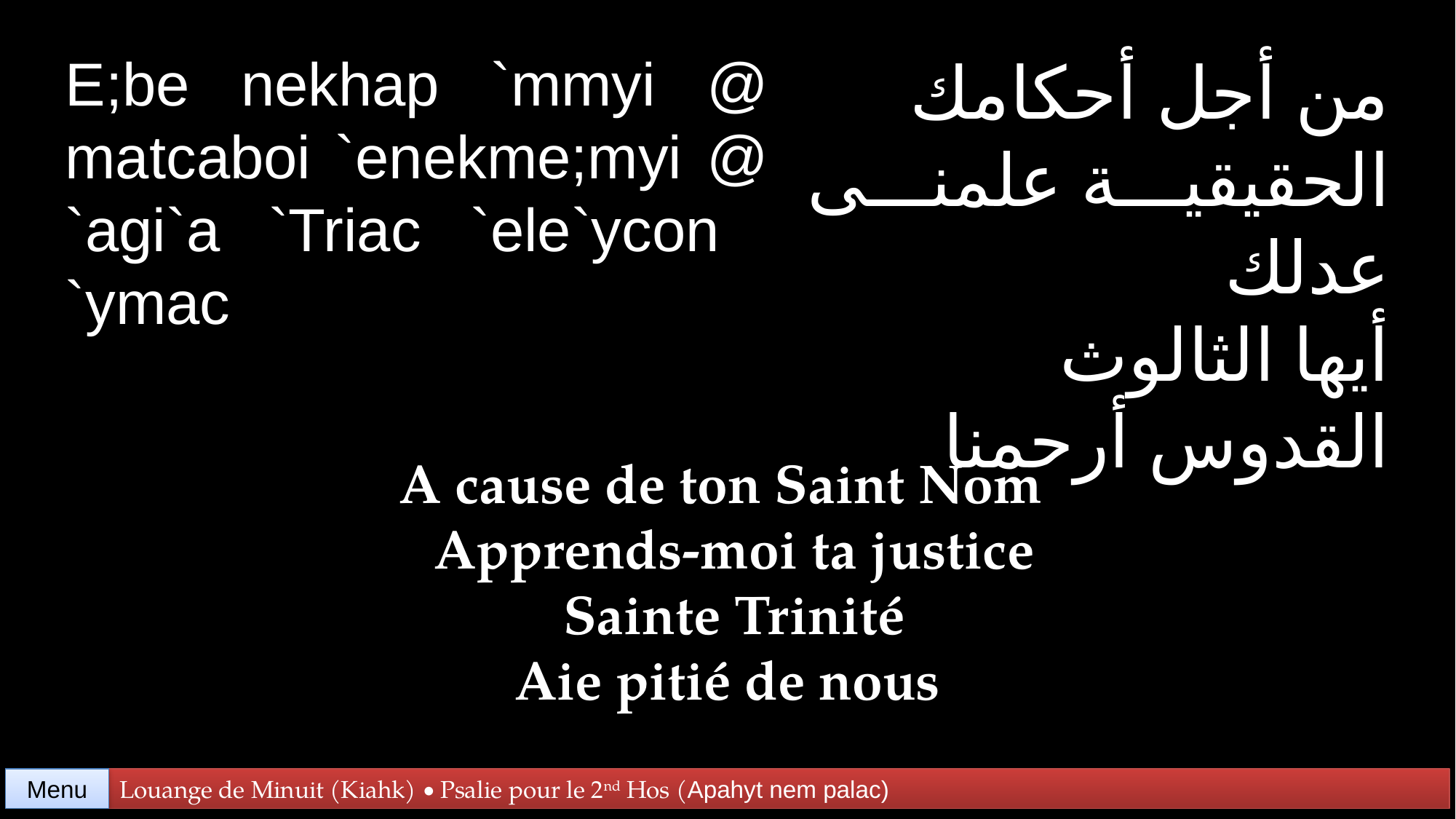

E;be nekhap `mmyi @ matcaboi `enekme;myi @ `agi`a `Triac `ele`ycon
`ymac
من أجل أحكامك
الحقيقية علمنى عدلك
أيها الثالوث
القدوس أرحمنا
A cause de ton Saint Nom
 Apprends-moi ta justice
 Sainte Trinité
Aie pitié de nous
Menu
Louange de Minuit (Kiahk) • Psalie pour le 2nd Hos (Apahyt nem palac)